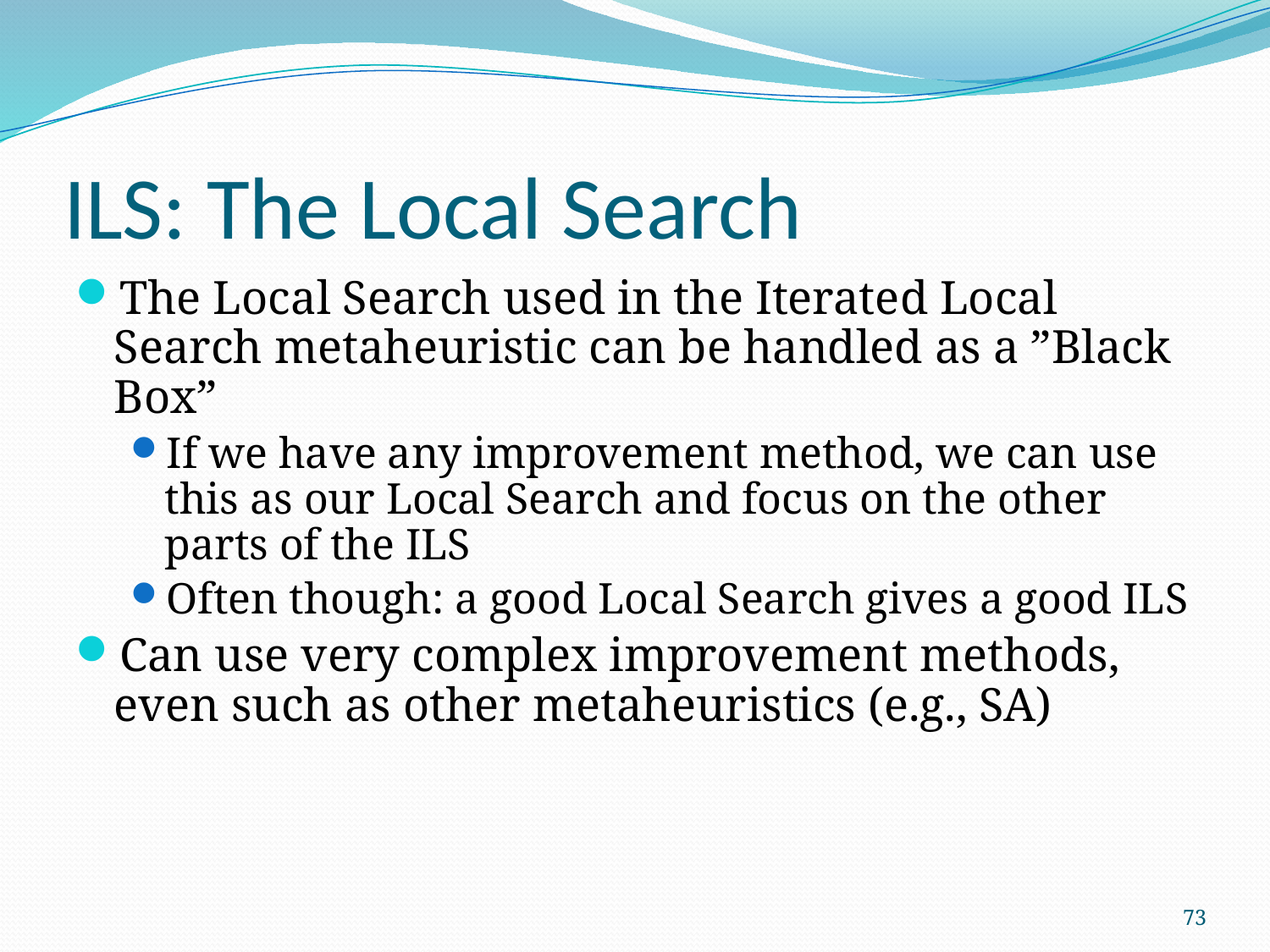

# ILS: The Local Search
The Local Search used in the Iterated Local Search metaheuristic can be handled as a ”Black Box”
If we have any improvement method, we can use this as our Local Search and focus on the other parts of the ILS
Often though: a good Local Search gives a good ILS
Can use very complex improvement methods, even such as other metaheuristics (e.g., SA)
73